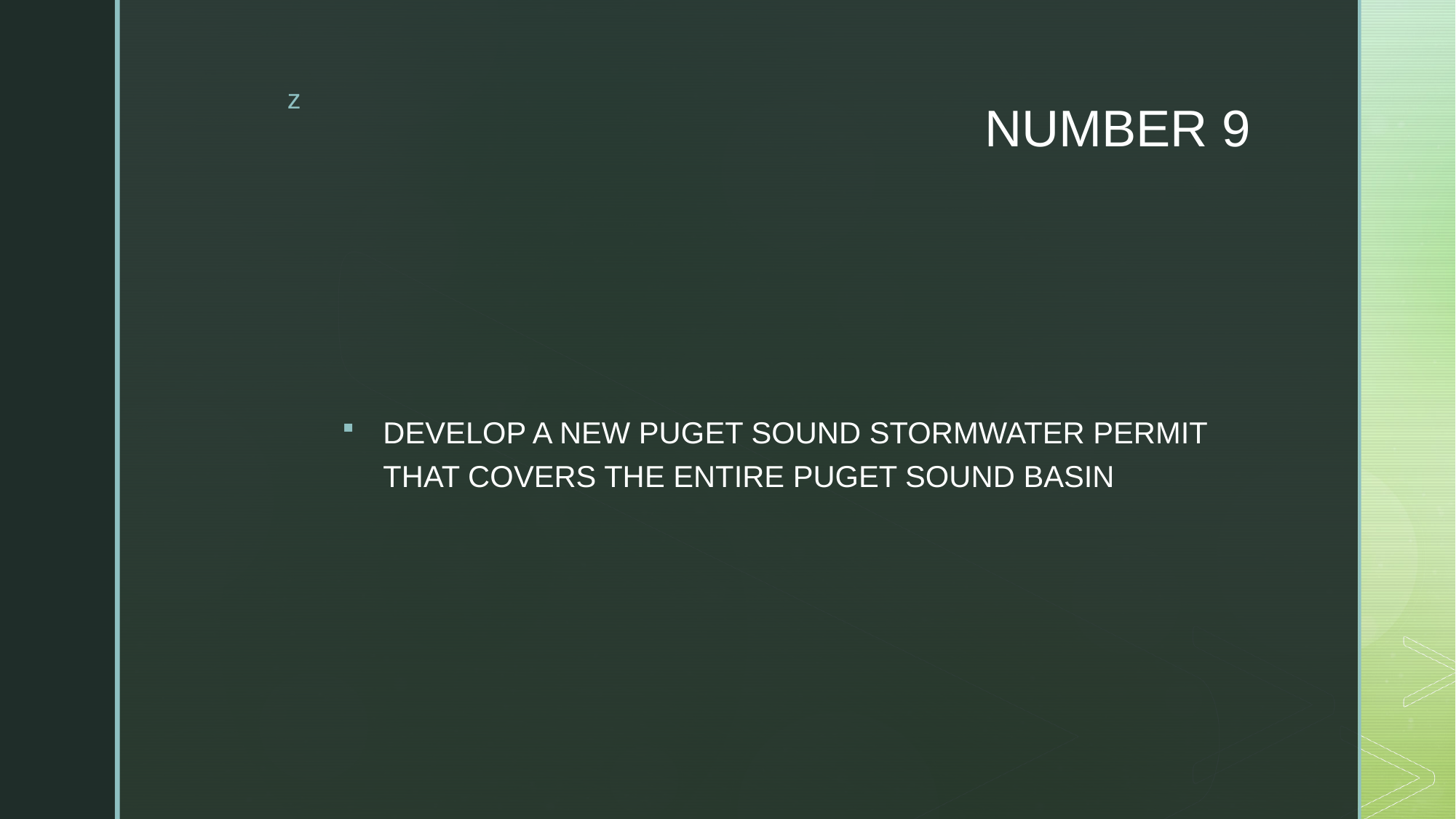

# NUMBER 9
DEVELOP A NEW PUGET SOUND STORMWATER PERMIT THAT COVERS THE ENTIRE PUGET SOUND BASIN